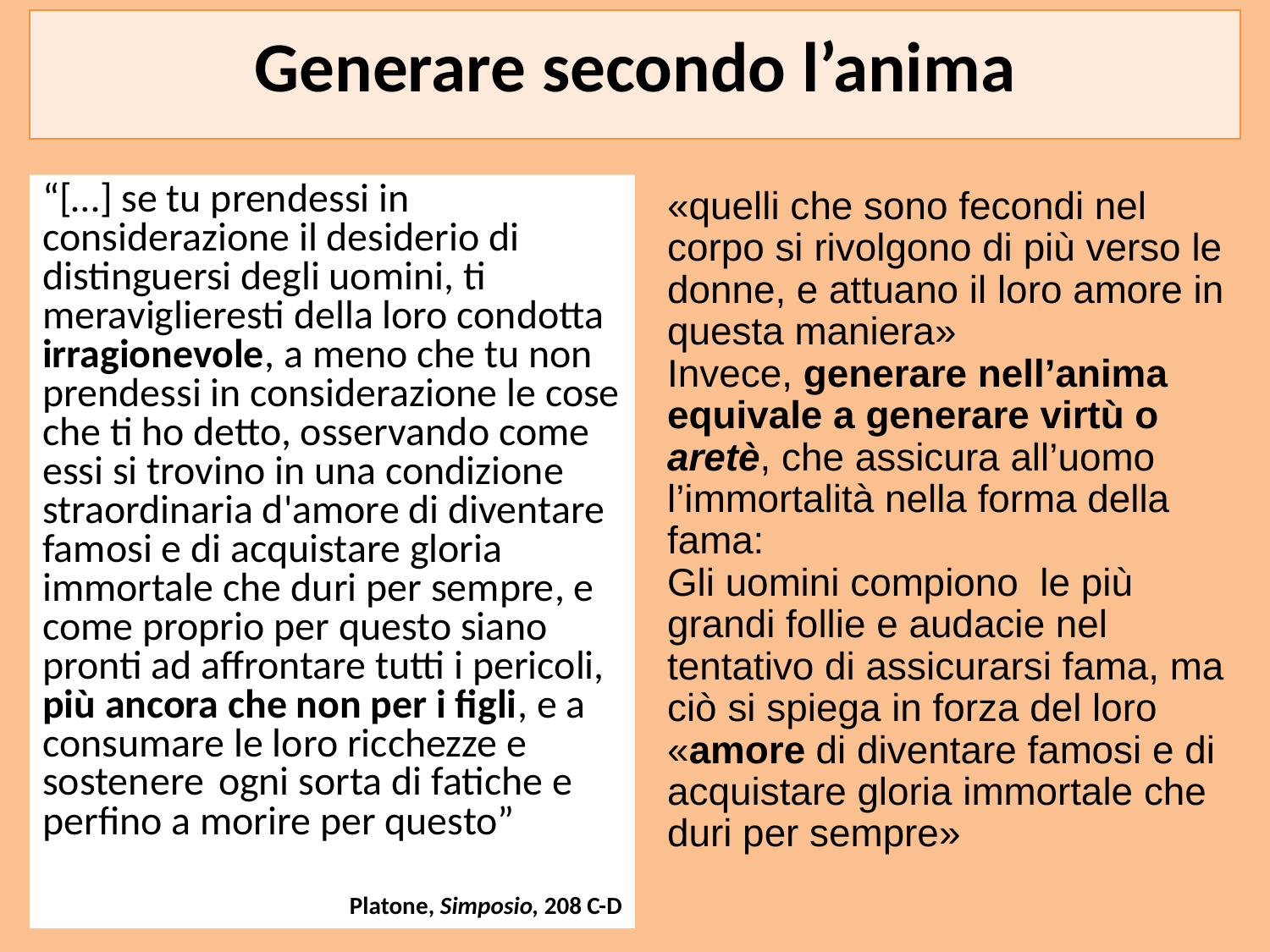

# Generare secondo l’anima
“[…] se tu prendessi in considerazione il desiderio di distinguersi degli uomini, ti meraviglieresti della loro condotta irragionevole, a meno che tu non prendessi in considerazione le cose che ti ho detto, osservando come essi si trovino in una condizione straordinaria d'amore di diventare famosi e di acquistare gloria immortale che duri per sempre, e come proprio per questo siano pronti ad affrontare tutti i pericoli, più ancora che non per i figli, e a consumare le loro ricchezze e sostenere  ogni sorta di fatiche e perfino a morire per questo”
Platone, Simposio, 208 C-D

«quelli che sono fecondi nel corpo si rivolgono di più verso le donne, e attuano il loro amore in questa maniera»
Invece, generare nell’anima equivale a generare virtù o aretè, che assicura all’uomo l’immortalità nella forma della fama:
Gli uomini compiono  le più grandi follie e audacie nel tentativo di assicurarsi fama, ma ciò si spiega in forza del loro «amore di diventare famosi e di acquistare gloria immortale che duri per sempre»